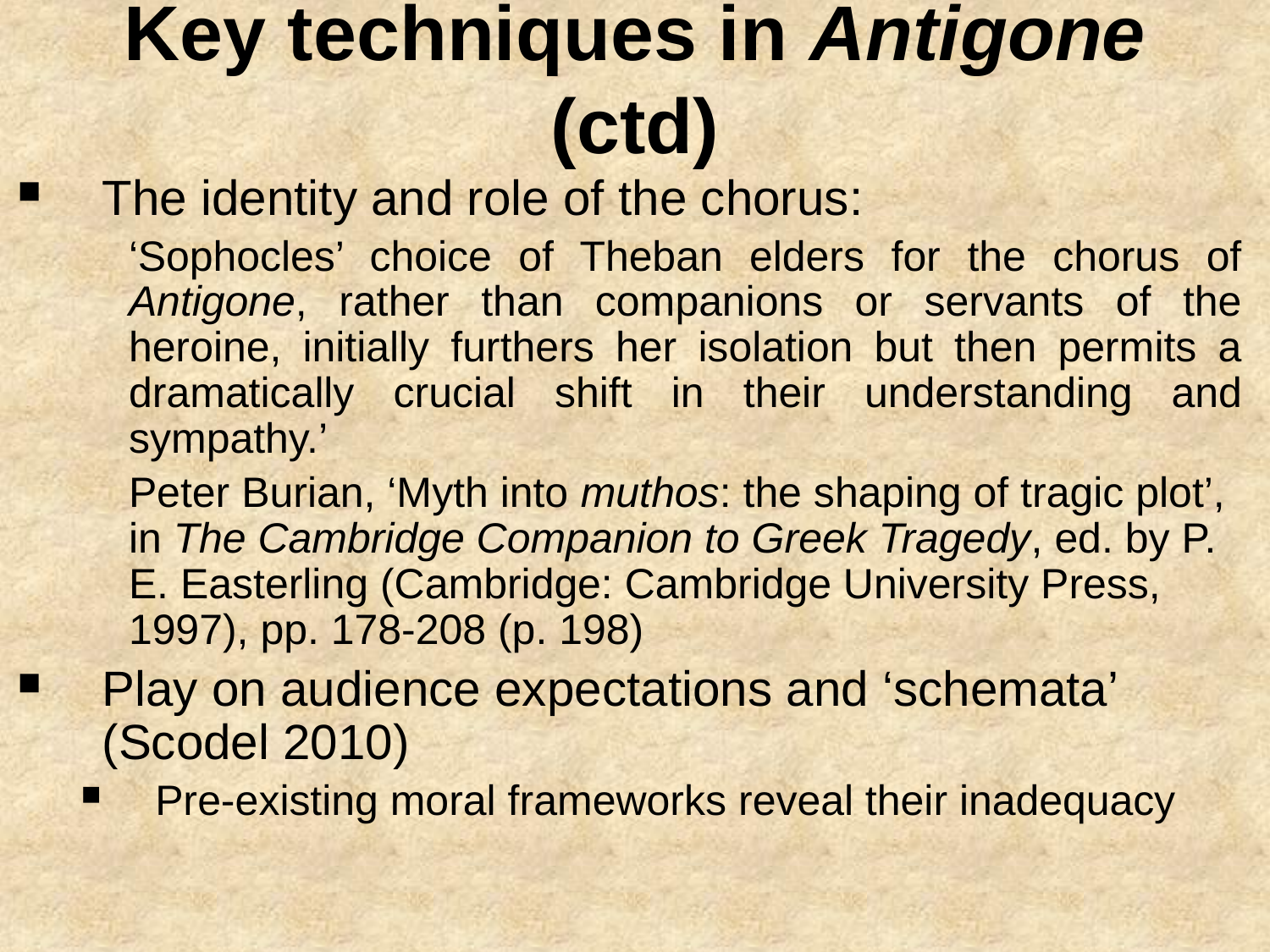

# Key techniques in Antigone (ctd)
The identity and role of the chorus:
‘Sophocles’ choice of Theban elders for the chorus of Antigone, rather than companions or servants of the heroine, initially furthers her isolation but then permits a dramatically crucial shift in their understanding and sympathy.’
Peter Burian, ‘Myth into muthos: the shaping of tragic plot’, in The Cambridge Companion to Greek Tragedy, ed. by P. E. Easterling (Cambridge: Cambridge University Press, 1997), pp. 178-208 (p. 198)
Play on audience expectations and ‘schemata’ (Scodel 2010)
Pre-existing moral frameworks reveal their inadequacy